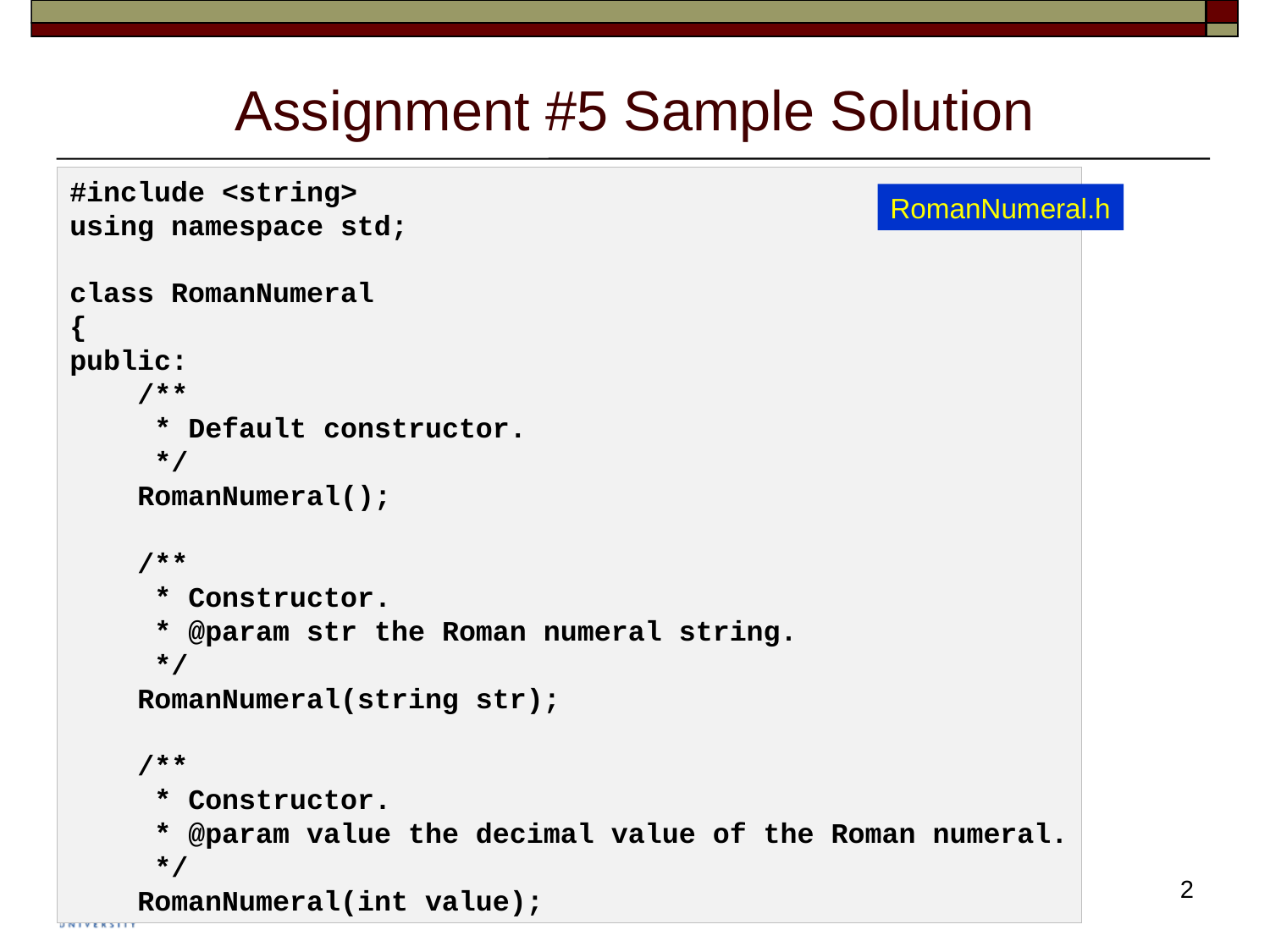

# Assignment #5 Sample Solution
#include <string>
using namespace std;
class RomanNumeral
{
public:
    /**
     * Default constructor.
     */
    RomanNumeral();
    /**
     * Constructor.
     * @param str the Roman numeral string.
     */
    RomanNumeral(string str);
    /**
     * Constructor.
     * @param value the decimal value of the Roman numeral.
     */
    RomanNumeral(int value);
RomanNumeral.h
2